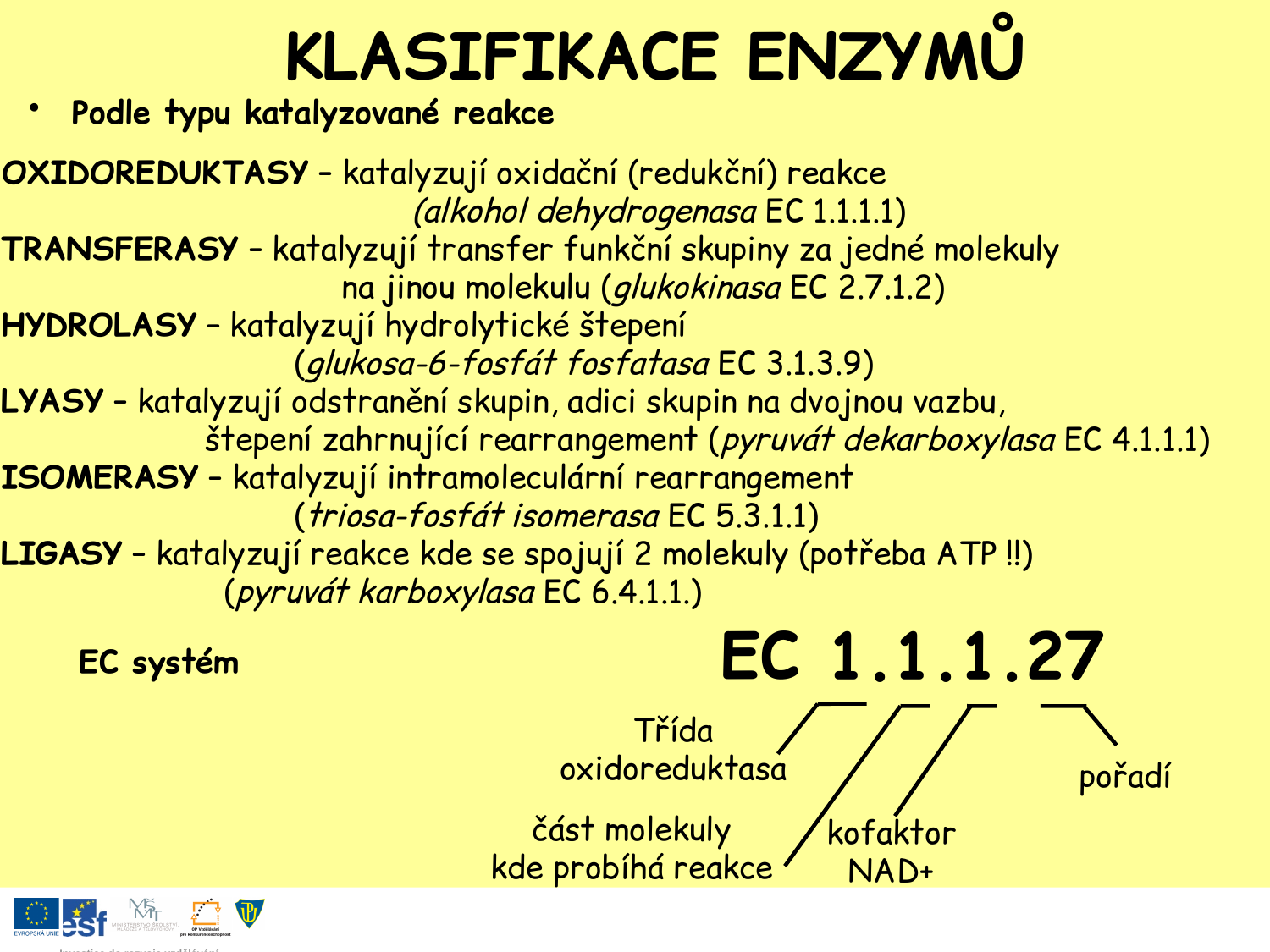

KLASIFIKACE ENZYMŮ
 Podle typu katalyzované reakce
OXIDOREDUKTASY – katalyzují oxidační (redukční) reakce
				   (alkohol dehydrogenasa EC 1.1.1.1)
2. TRANSFERASY – katalyzují transfer funkční skupiny za jedné molekuly
			         na jinou molekulu (glukokinasa EC 2.7.1.2)
3. HYDROLASY – katalyzují hydrolytické štepení
			    (glukosa-6-fosfát fosfatasa EC 3.1.3.9)
4. LYASY – katalyzují odstranění skupin, adici skupin na dvojnou vazbu,
		        štepení zahrnující rearrangement (pyruvát dekarboxylasa EC 4.1.1.1)
5. ISOMERASY – katalyzují intramoleculární rearrangement
			    (triosa-fosfát isomerasa EC 5.3.1.1)
6. LIGASY – katalyzují reakce kde se spojují 2 molekuly (potřeba ATP !!)
		          (pyruvát karboxylasa EC 6.4.1.1.)
EC 1.1.1.27
EC systém

Třída
oxidoreduktasa

pořadí
část molekuly
kde probíhá reakce
kofaktor
NAD+